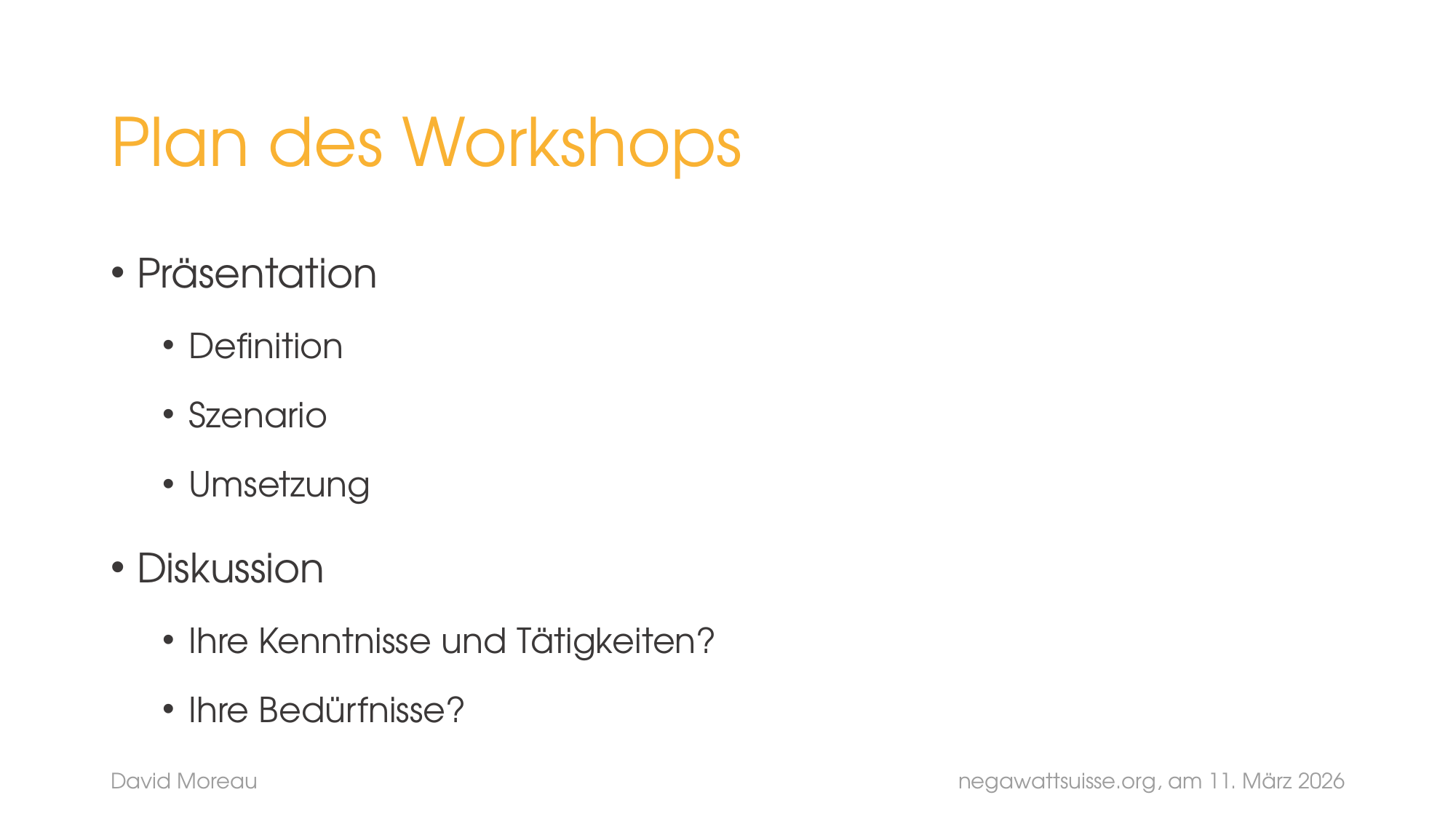

# Plan des Workshops
Präsentation
Definition
Szenario
Umsetzung
Diskussion
Ihre Kenntnisse und Tätigkeiten?
Ihre Bedürfnisse?